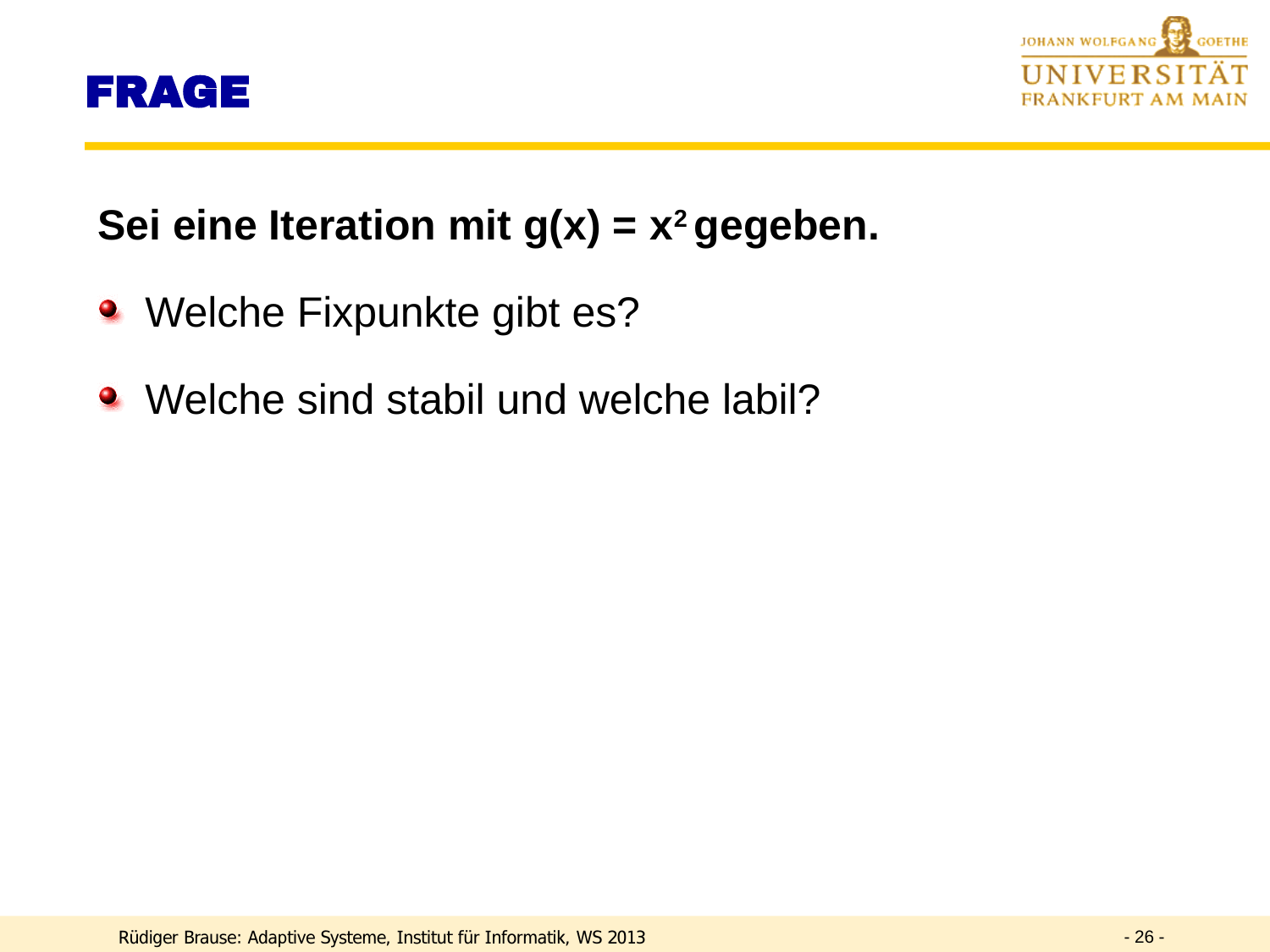

# FRAGE
Sei eine Iteration mit g(x) = x2 gegeben.
Welche Fixpunkte gibt es?
Welche sind stabil und welche labil?
- 26 -
Rüdiger Brause: Adaptive Systeme, Institut für Informatik, WS 2013